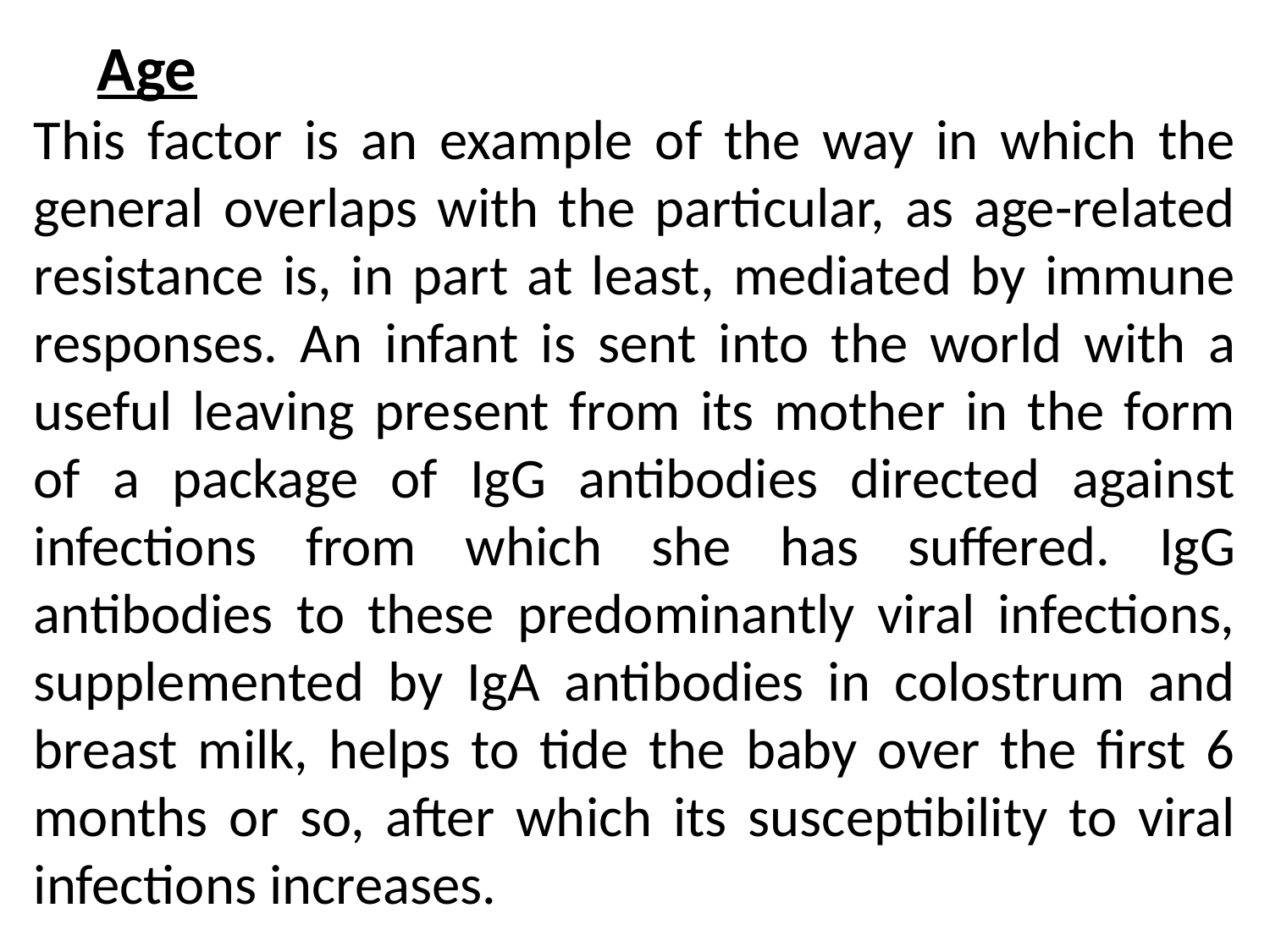

Age
This factor is an example of the way in which the general overlaps with the particular, as age-related resistance is, in part at least, mediated by immune responses. An infant is sent into the world with a useful leaving present from its mother in the form of a package of IgG antibodies directed against infections from which she has suffered. IgG antibodies to these predominantly viral infections, supplemented by IgA antibodies in colostrum and breast milk, helps to tide the baby over the first 6 months or so, after which its susceptibility to viral infections increases.